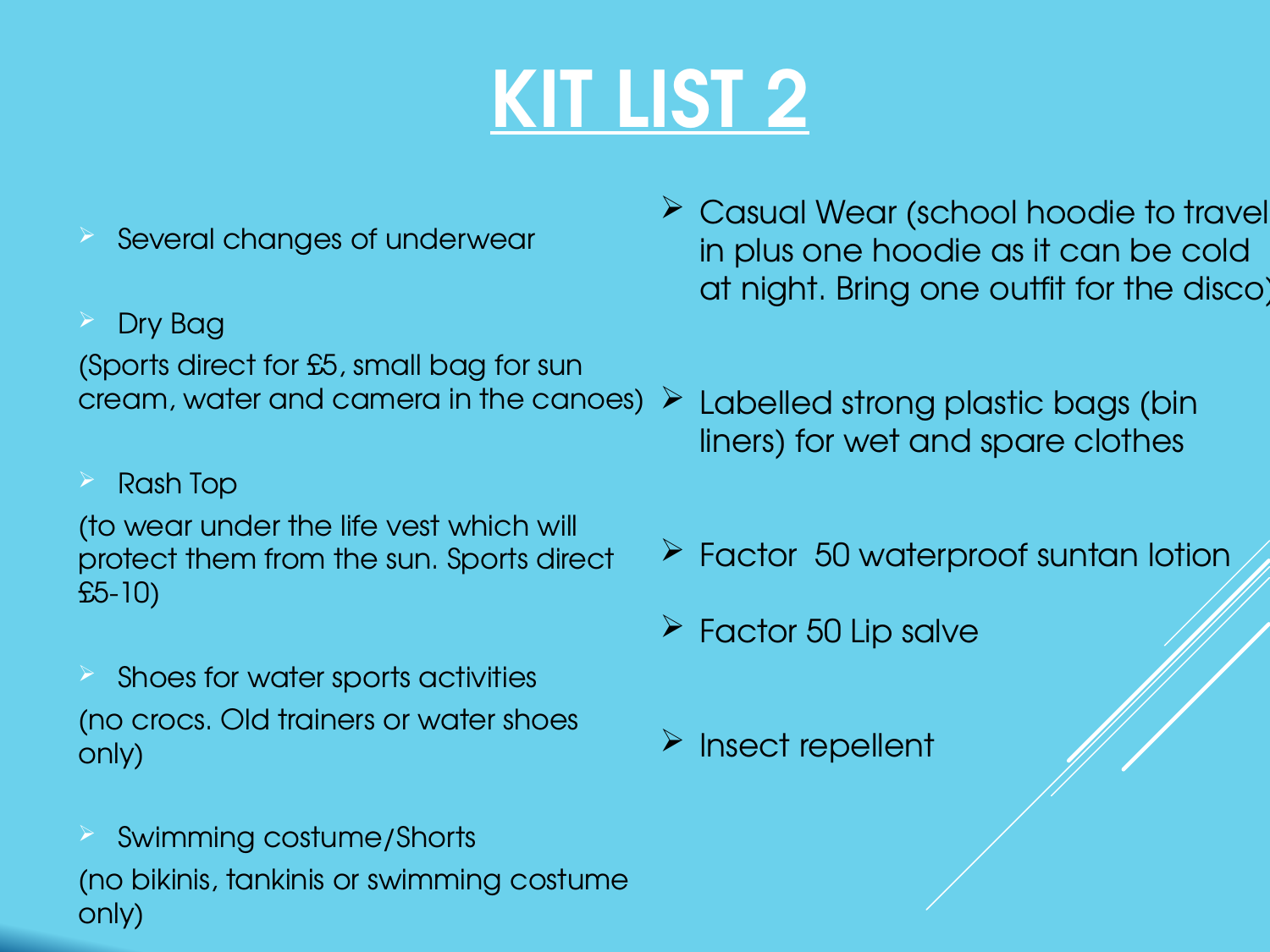

# Kit List 2
Casual Wear (school hoodie to travel in plus one hoodie as it can be cold at night. Bring one outfit for the disco)

Labelled strong plastic bags (bin liners) for wet and spare clothes

Factor  50 waterproof suntan lotion

Factor 50 Lip salve

Insect repellent

Several changes of underwear

Dry Bag
(Sports direct for £5, small bag for sun cream, water and camera in the canoes)

Rash Top
(to wear under the life vest which will protect them from the sun. Sports direct £5-10)

Shoes for water sports activities
(no crocs. Old trainers or water shoes only)

Swimming costume/Shorts
(no bikinis, tankinis or swimming costume only)